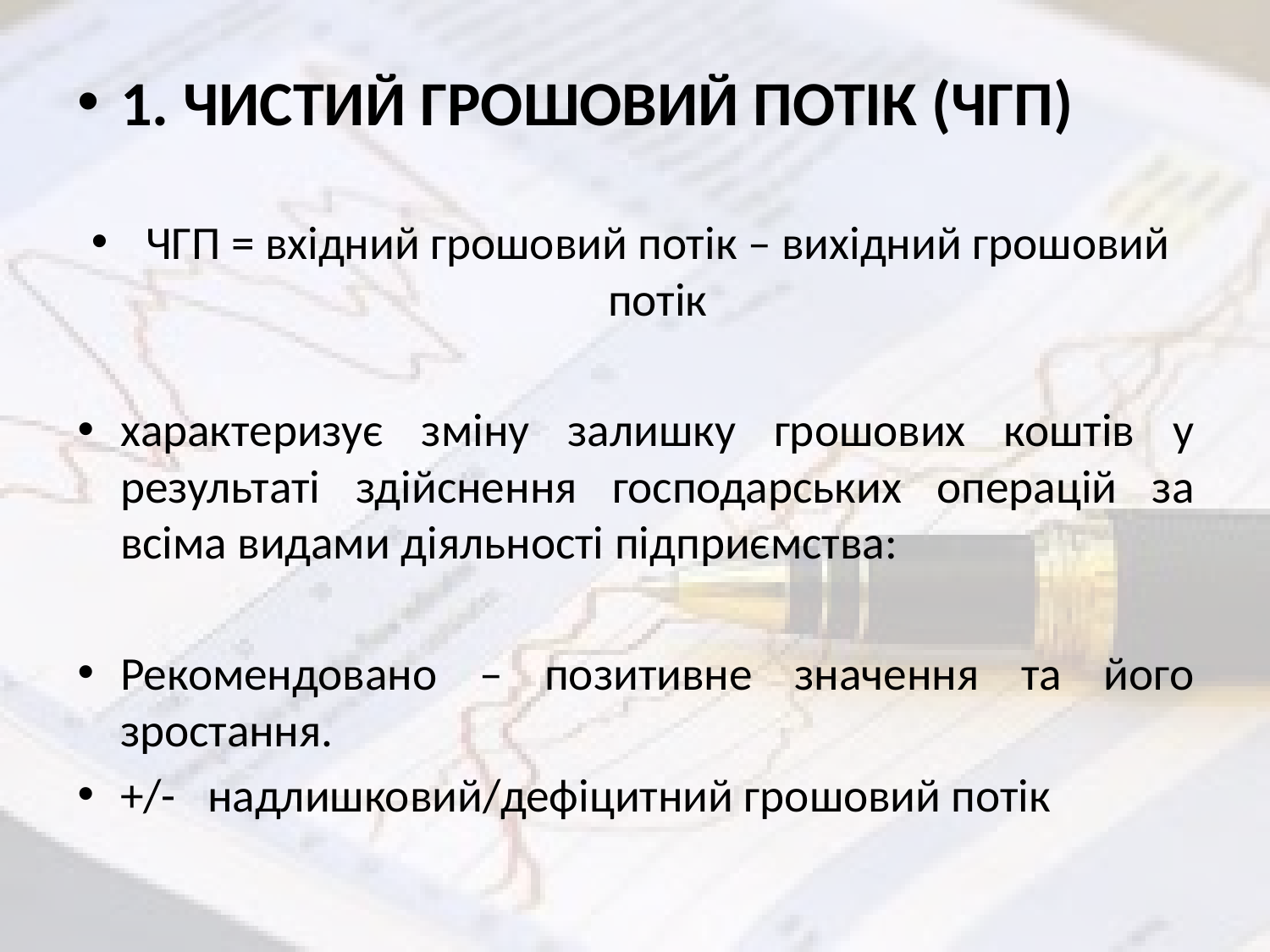

1. ЧИСТИЙ ГРОШОВИЙ ПОТІК (ЧГП)

ЧГП = вхідний грошовий потік – вихідний грошовий потік

характеризує зміну залишку грошових коштів у результаті здійснення господарських операцій за всіма видами діяльності підприємства:

Рекомендовано – позитивне значення та його зростання.
+/-   надлишковий/дефіцитний грошовий потік